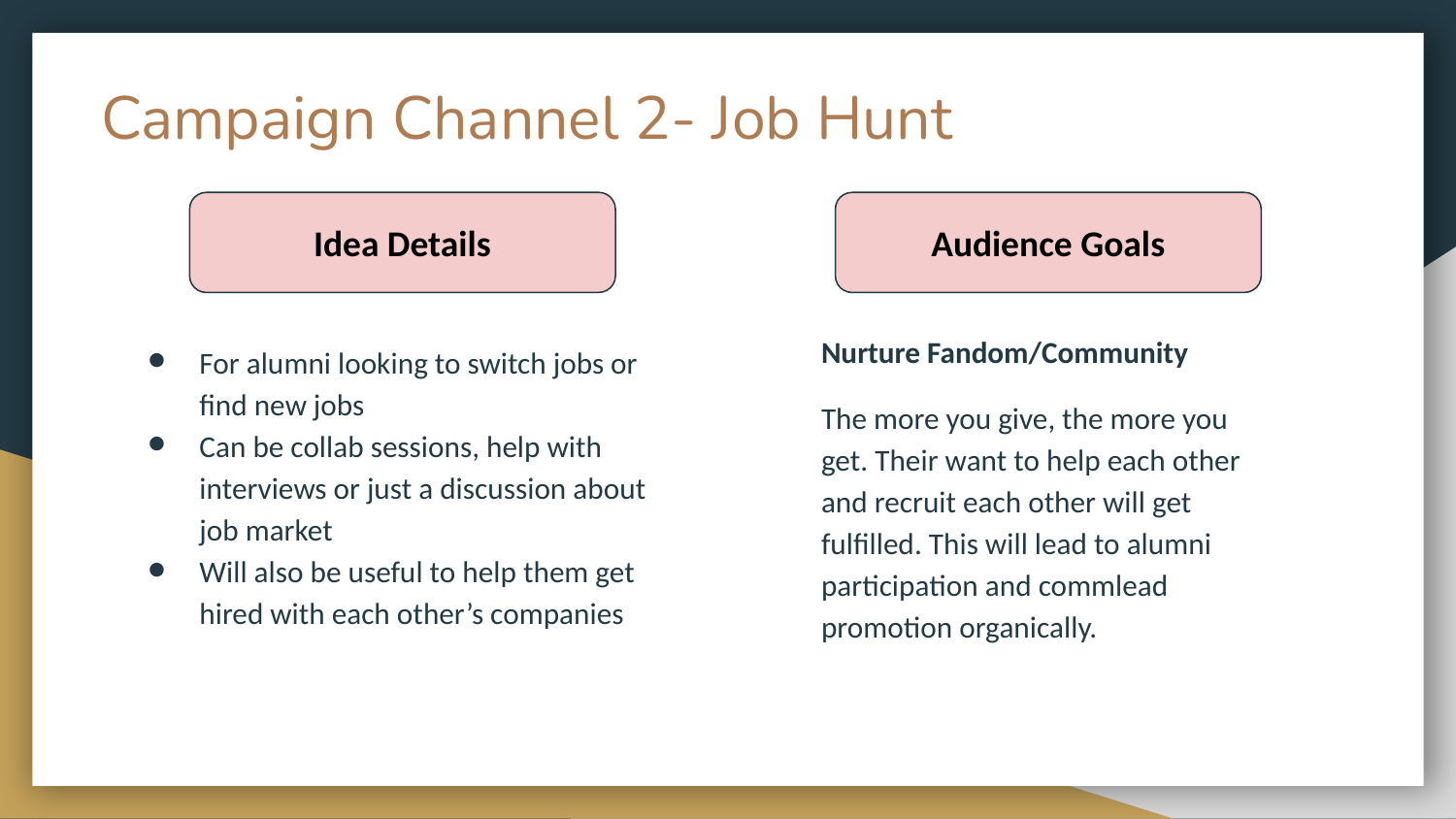

# Campaign Channel 2- Job Hunt
Idea Details
Audience Goals
Nurture Fandom/Community
The more you give, the more you get. Their want to help each other and recruit each other will get fulfilled. This will lead to alumni participation and commlead promotion organically.

For alumni looking to switch jobs or find new jobs
Can be collab sessions, help with interviews or just a discussion about job market
Will also be useful to help them get hired with each other’s companies